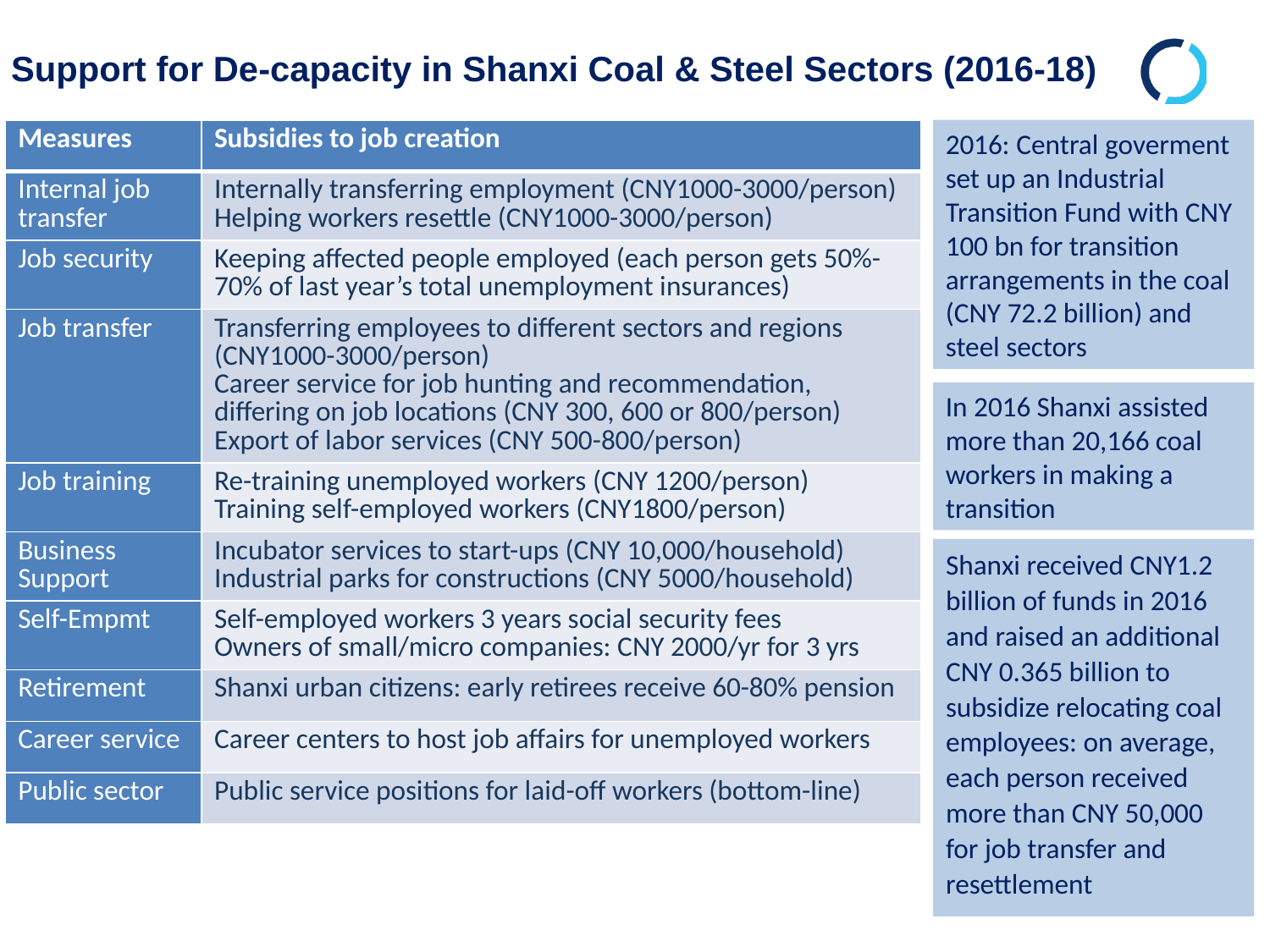

# Support for De-capacity in Shanxi Coal & Steel Sectors (2016-18)
| Measures | Subsidies to job creation |
| --- | --- |
| Internal job transfer | Internally transferring employment (CNY1000-3000/person) Helping workers resettle (CNY1000-3000/person) |
| Job security | Keeping affected people employed (each person gets 50%-70% of last year’s total unemployment insurances) |
| Job transfer | Transferring employees to different sectors and regions (CNY1000-3000/person) Career service for job hunting and recommendation, differing on job locations (CNY 300, 600 or 800/person) Export of labor services (CNY 500-800/person) |
| Job training | Re-training unemployed workers (CNY 1200/person) Training self-employed workers (CNY1800/person) |
| Business Support | Incubator services to start-ups (CNY 10,000/household) Industrial parks for constructions (CNY 5000/household) |
| Self-Empmt | Self-employed workers 3 years social security fees Owners of small/micro companies: CNY 2000/yr for 3 yrs |
| Retirement | Shanxi urban citizens: early retirees receive 60-80% pension |
| Career service | Career centers to host job affairs for unemployed workers |
| Public sector | Public service positions for laid-off workers (bottom-line) |
2016: Central goverment set up an Industrial Transition Fund with CNY 100 bn for transition arrangements in the coal (CNY 72.2 billion) and steel sectors
In 2016 Shanxi assisted more than 20,166 coal workers in making a transition
Shanxi received CNY1.2 billion of funds in 2016 and raised an additional CNY 0.365 billion to subsidize relocating coal employees: on average, each person received more than CNY 50,000 for job transfer and resettlement